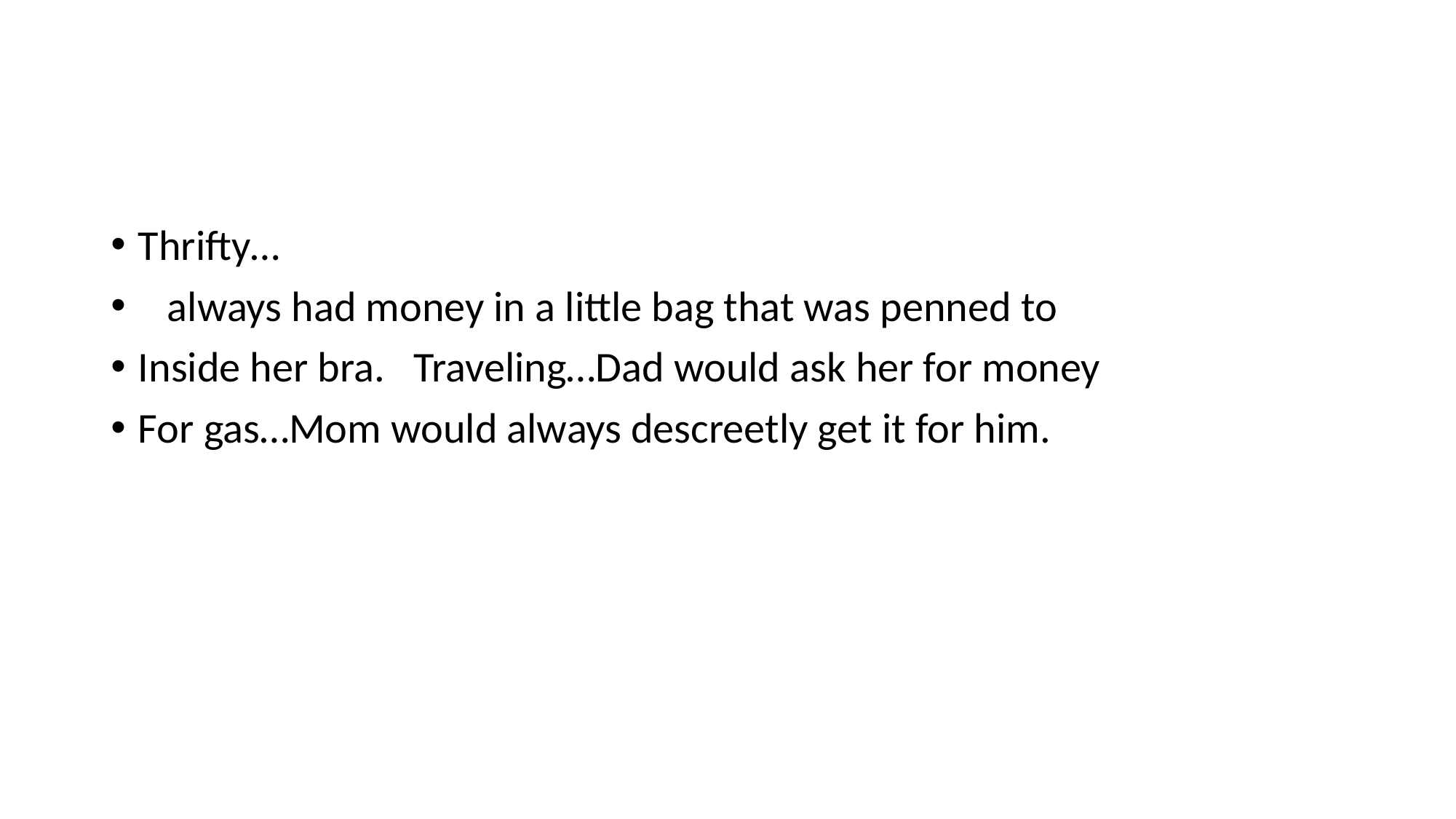

#
Thrifty…
   always had money in a little bag that was penned to
Inside her bra.   Traveling…Dad would ask her for money
For gas…Mom would always descreetly get it for him.